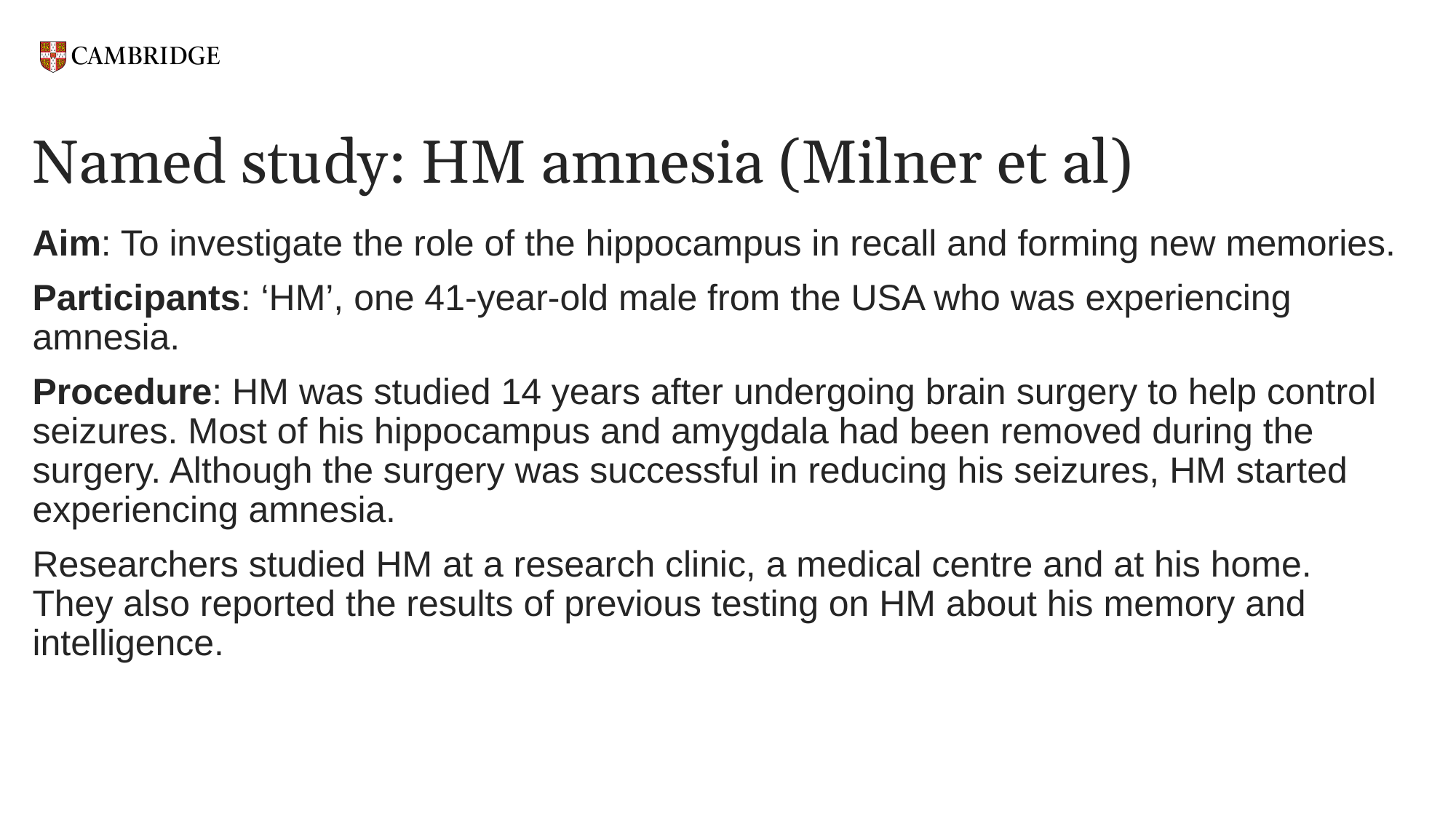

# Named study: HM amnesia (Milner et al)
Aim: To investigate the role of the hippocampus in recall and forming new memories.
Participants: ‘HM’, one 41-year-old male from the USA who was experiencing amnesia.
Procedure: HM was studied 14 years after undergoing brain surgery to help control seizures. Most of his hippocampus and amygdala had been removed during the surgery. Although the surgery was successful in reducing his seizures, HM started experiencing amnesia.
Researchers studied HM at a research clinic, a medical centre and at his home. They also reported the results of previous testing on HM about his memory and intelligence.